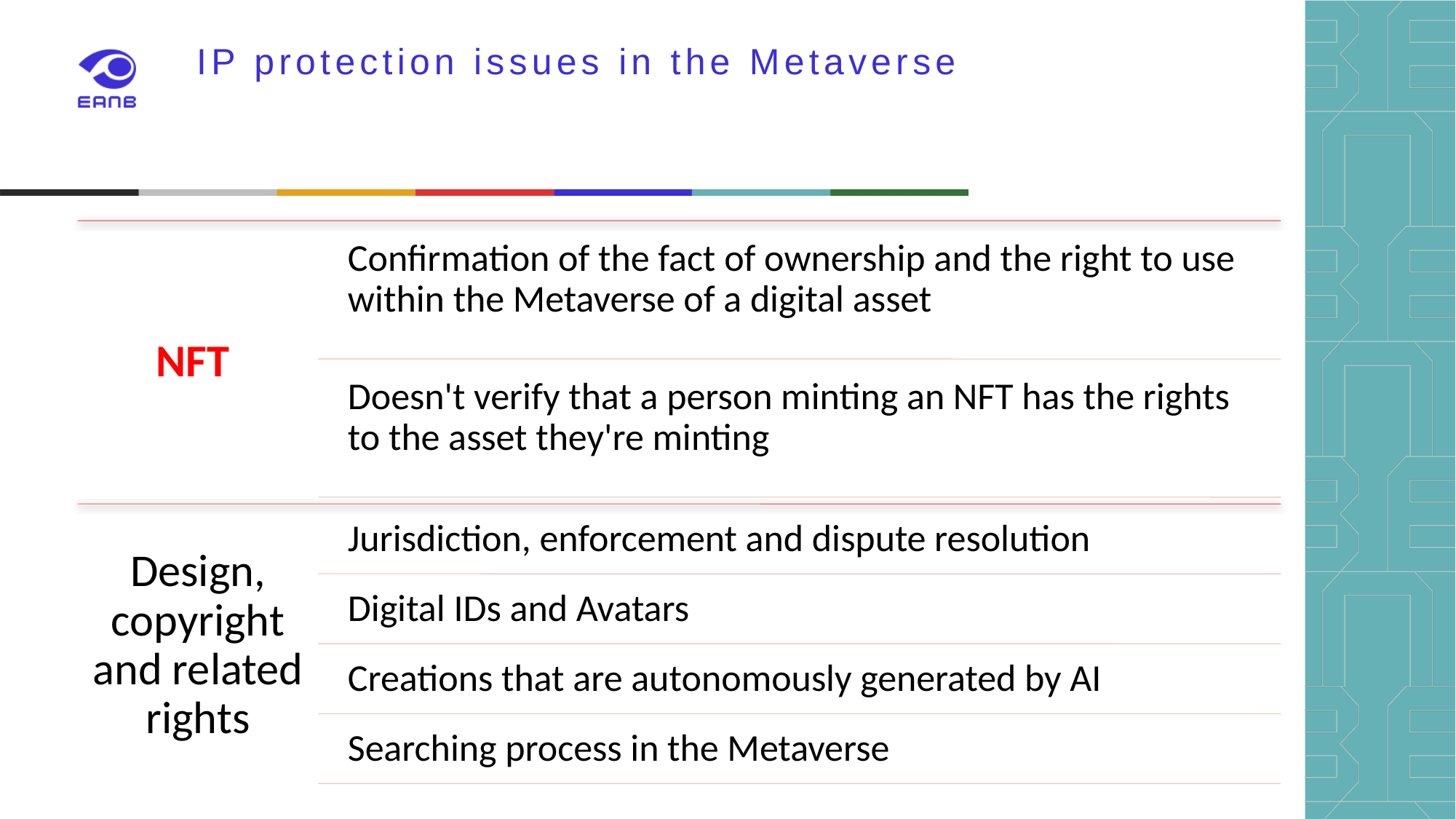

# IP protection issues in the Metaverse
NFT
Confirmation of the fact of ownership and the right to use within the Metaverse of a digital asset
Doesn't verify that a person minting an NFT has the rights to the asset they're minting
Design, copyright and related rights
Jurisdiction, enforcement and dispute resolution
Digital IDs and Avatars
Creations that are autonomously generated by AI
Searching process in the Metaverse